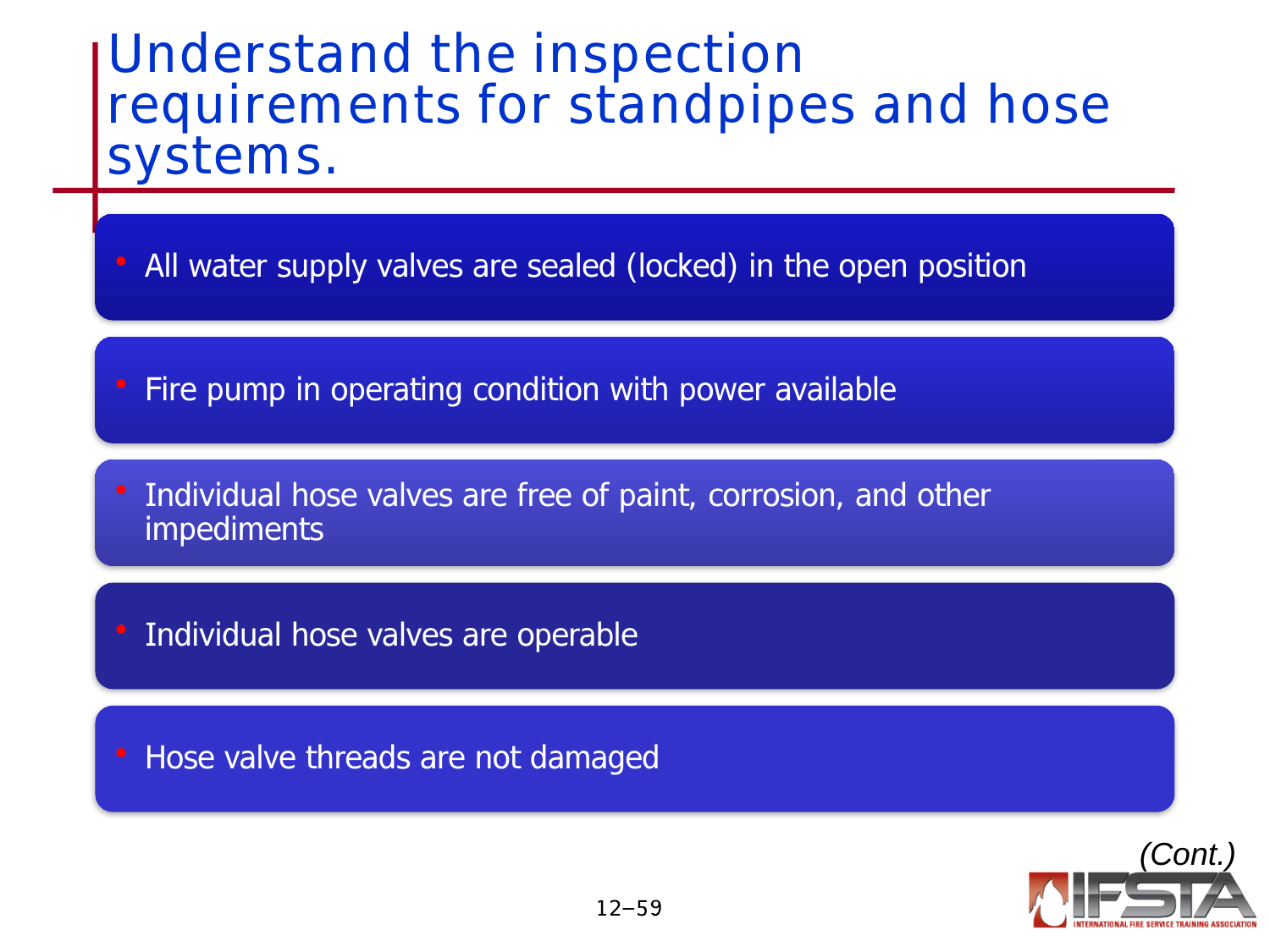

# Understand the inspection requirements for standpipes and hose systems.
All water supply valves are sealed (locked) in the open position
Fire pump in operating condition with power available
Individual hose valves are free of paint, corrosion, and other impediments
Individual hose valves are operable
Hose valve threads are not damaged
(Cont.)
12–59